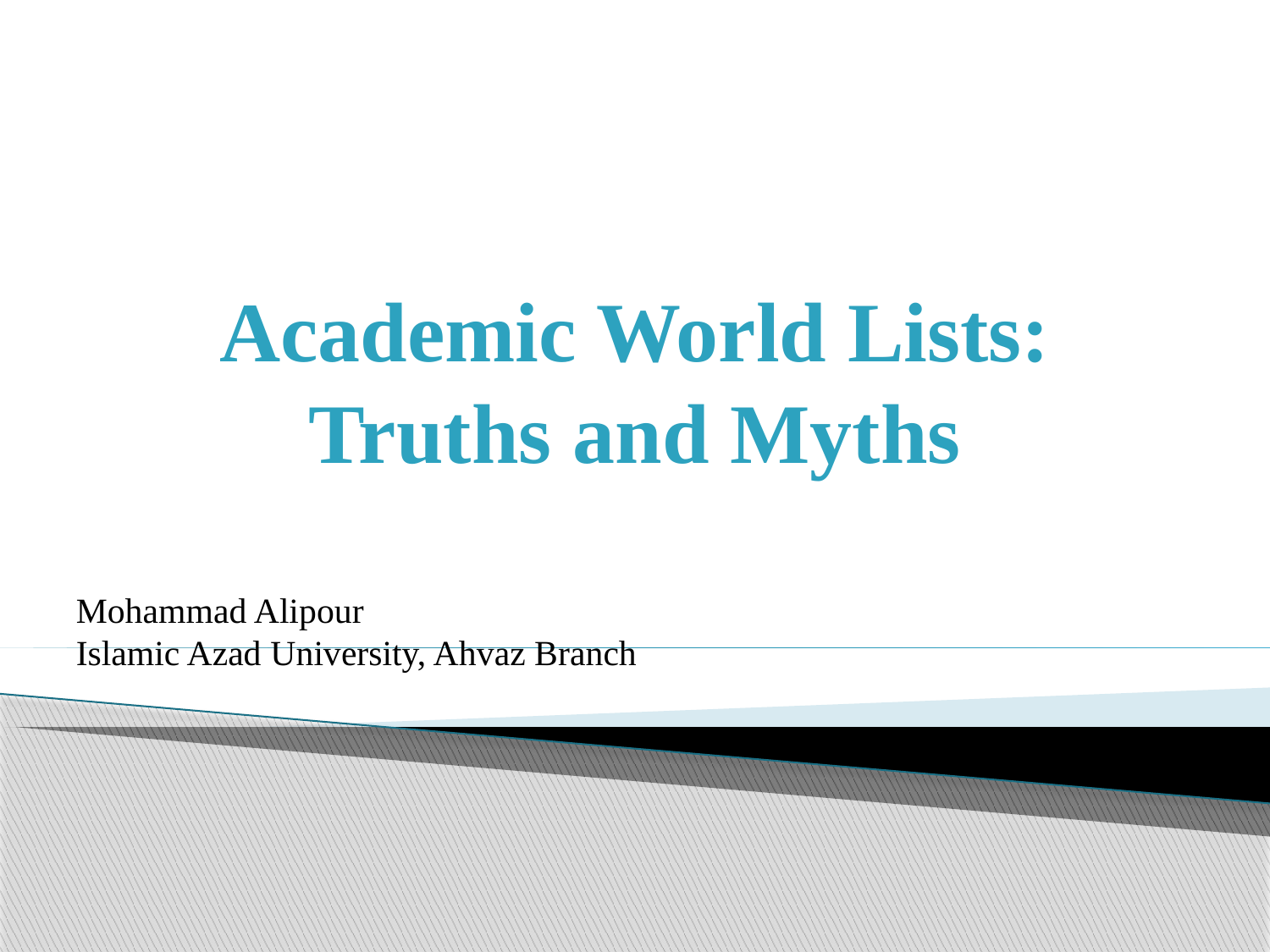

# Academic World Lists: Truths and Myths
Mohammad Alipour
Islamic Azad University, Ahvaz Branch